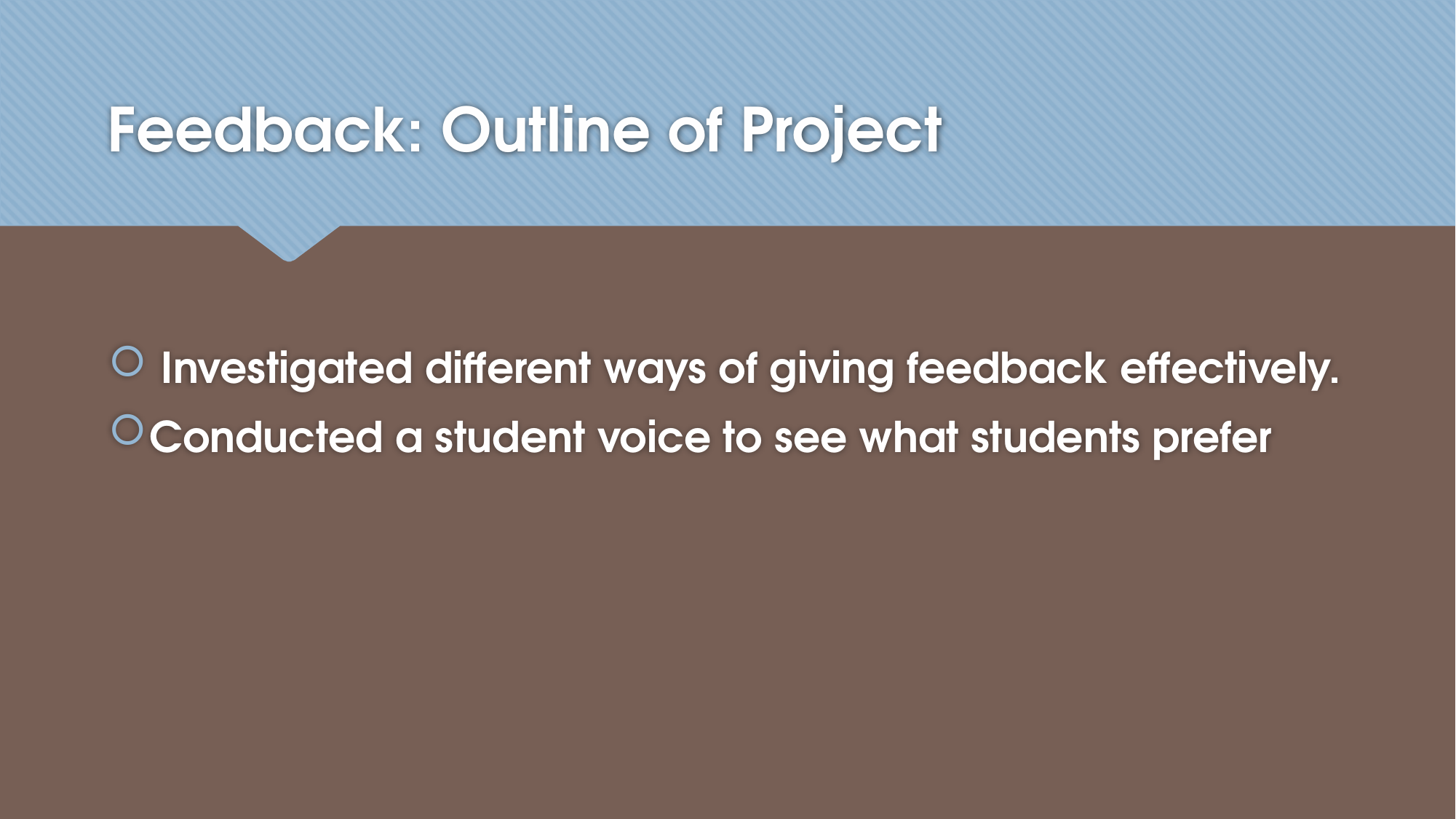

# Feedback: Outline of Project
 Investigated different ways of giving feedback effectively.
Conducted a student voice to see what students prefer